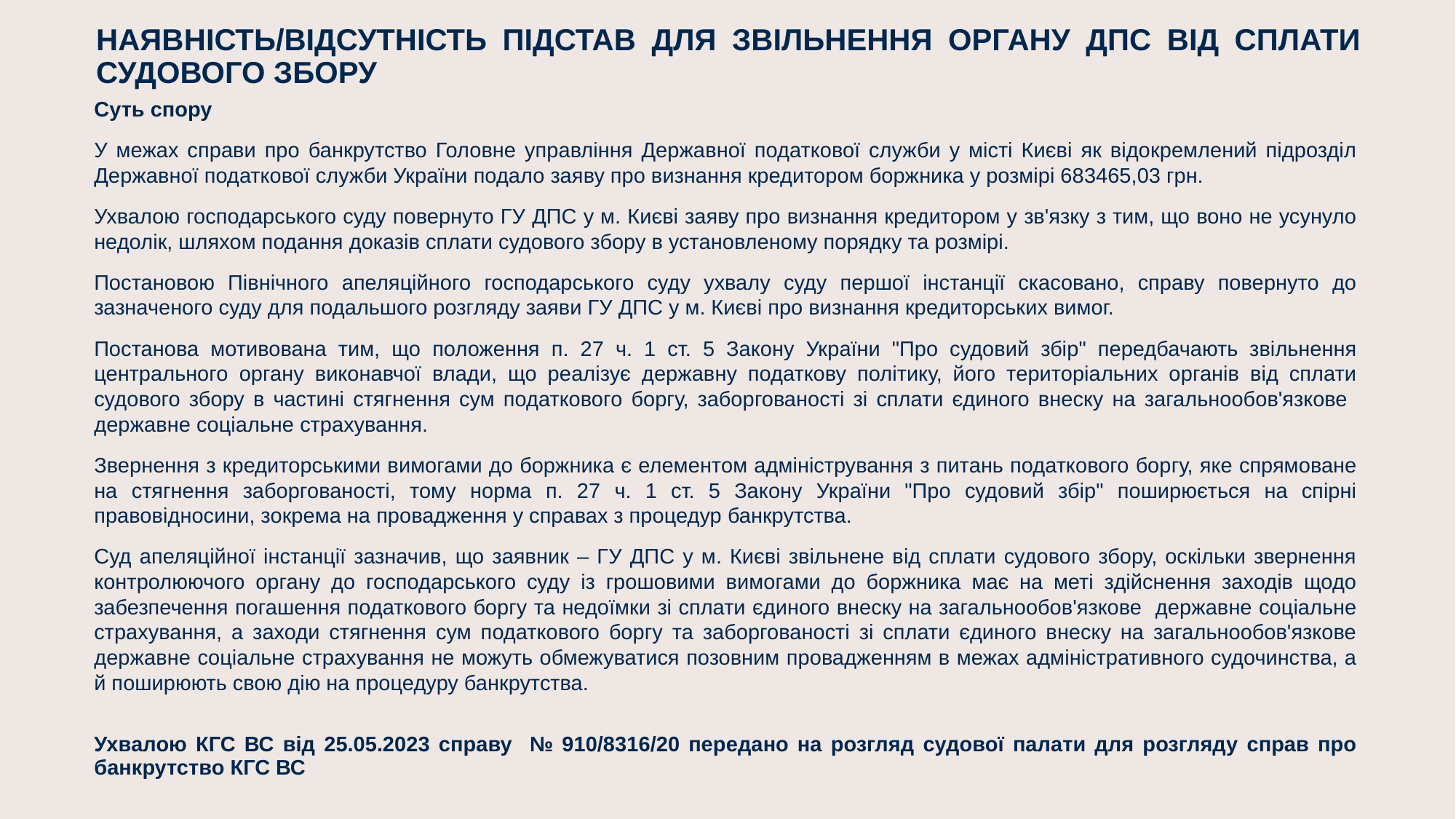

НАЯВНІСТЬ/ВІДСУТНІСТЬ ПІДСТАВ ДЛЯ ЗВІЛЬНЕННЯ ОРГАНУ ДПС ВІД СПЛАТИ СУДОВОГО ЗБОРУ
Суть спору
У межах справи про банкрутство Головне управління Державної податкової служби у місті Києві як відокремлений підрозділ Державної податкової служби України подало заяву про визнання кредитором боржника у розмірі 683465,03 грн.
Ухвалою господарського суду повернуто ГУ ДПС у м. Києві заяву про визнання кредитором у зв'язку з тим, що воно не усунуло недолік, шляхом подання доказів сплати судового збору в установленому порядку та розмірі.
Постановою Північного апеляційного господарського суду ухвалу суду першої інстанції скасовано, справу повернуто до зазначеного суду для подальшого розгляду заяви ГУ ДПС у м. Києві про визнання кредиторських вимог.
Постанова мотивована тим, що положення п. 27 ч. 1 ст. 5 Закону України "Про судовий збір" передбачають звільнення центрального органу виконавчої влади, що реалізує державну податкову політику, його територіальних органів від сплати судового збору в частині стягнення сум податкового боргу, заборгованості зі сплати єдиного внеску на загальнообов'язкове  державне соціальне страхування.
Звернення з кредиторськими вимогами до боржника є елементом адміністрування з питань податкового боргу, яке спрямоване на стягнення заборгованості, тому норма п. 27 ч. 1 ст. 5 Закону України "Про судовий збір" поширюється на спірні правовідносини, зокрема на провадження у справах з процедур банкрутства.
Суд апеляційної інстанції зазначив, що заявник – ГУ ДПС у м. Києві звільнене від сплати судового збору, оскільки звернення контролюючого органу до господарського суду із грошовими вимогами до боржника має на меті здійснення заходів щодо забезпечення погашення податкового боргу та недоїмки зі сплати єдиного внеску на загальнообов'язкове  державне соціальне страхування, а заходи стягнення сум податкового боргу та заборгованості зі сплати єдиного внеску на загальнообов'язкове державне соціальне страхування не можуть обмежуватися позовним провадженням в межах адміністративного судочинства, а й поширюють свою дію на процедуру банкрутства.
Ухвалою КГС ВС від 25.05.2023 справу  № 910/8316/20 передано на розгляд судової палати для розгляду справ про банкрутство КГС ВС